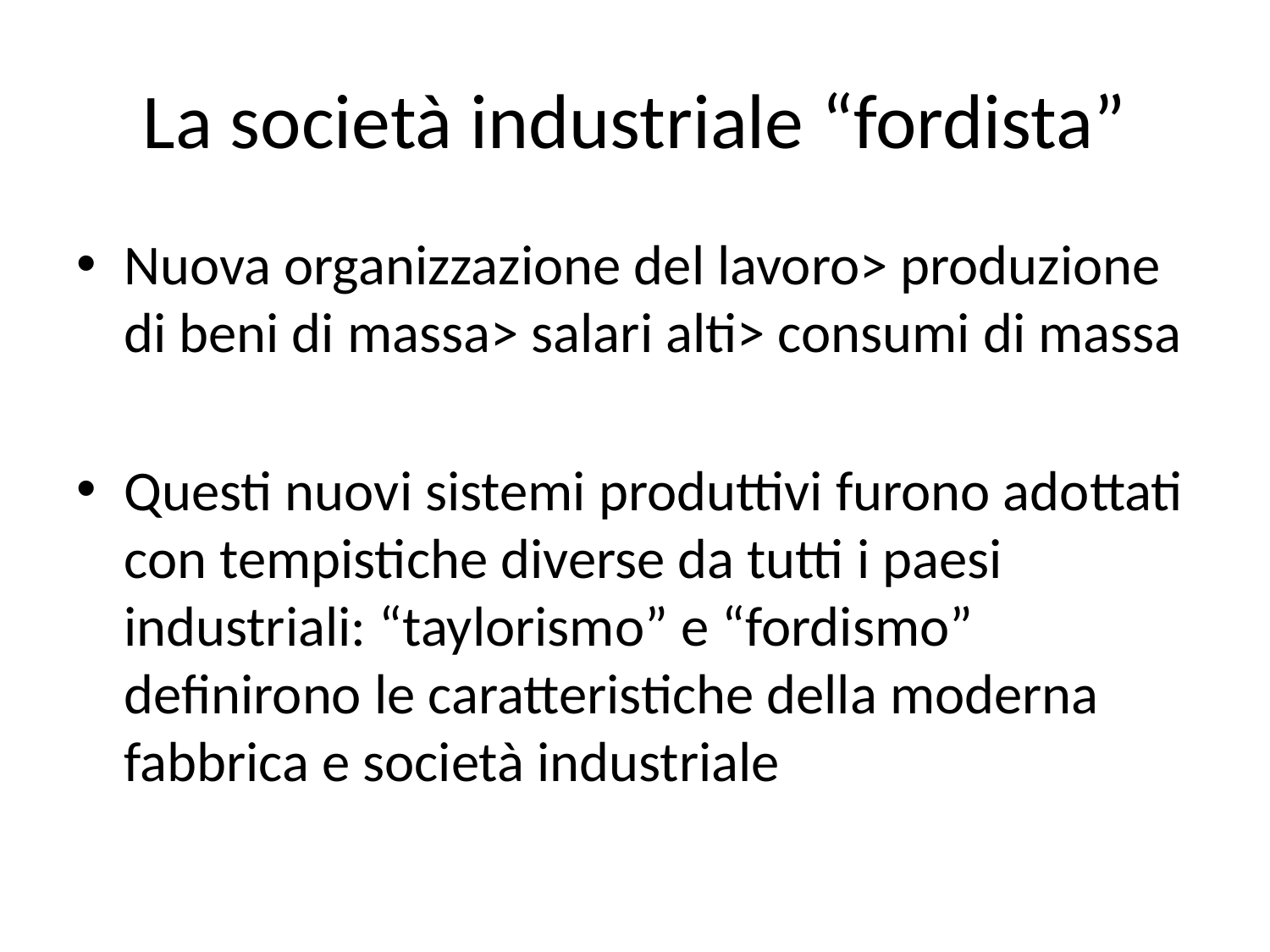

# La società industriale “fordista”
Nuova organizzazione del lavoro> produzione di beni di massa> salari alti> consumi di massa

Questi nuovi sistemi produttivi furono adottati con tempistiche diverse da tutti i paesi industriali: “taylorismo” e “fordismo” definirono le caratteristiche della moderna fabbrica e società industriale